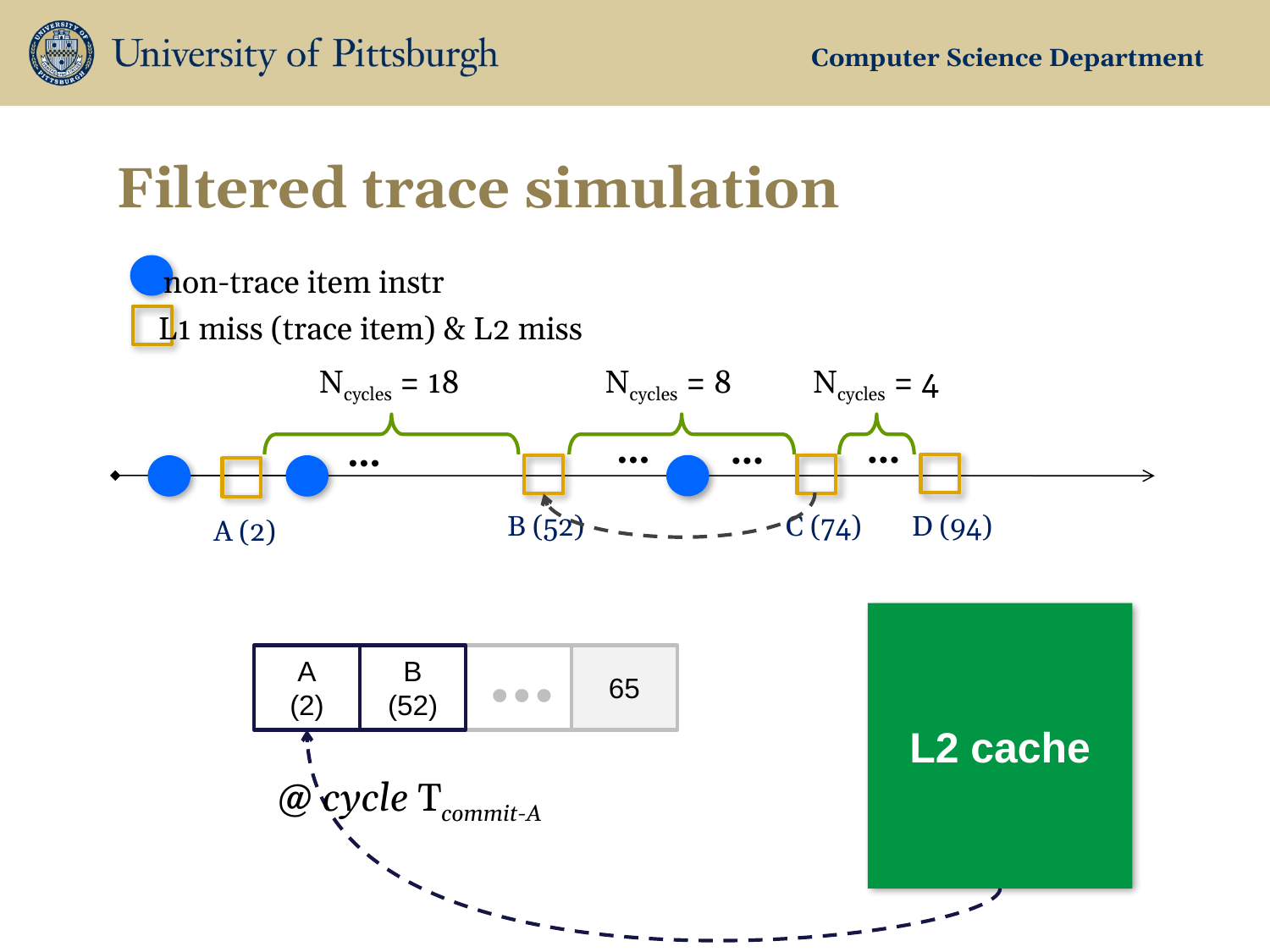

# Filtered trace simulation

non-trace item instr
L1 miss (trace item) & L2 miss

Ncycles = 18

Ncycles = 8
Ncycles = 4

…
…
…
…

C (74)
D (94)
B (52)
A (2)
L2 cache
A
(2)
B
(52)

65
…
@ cycle Tcommit-A